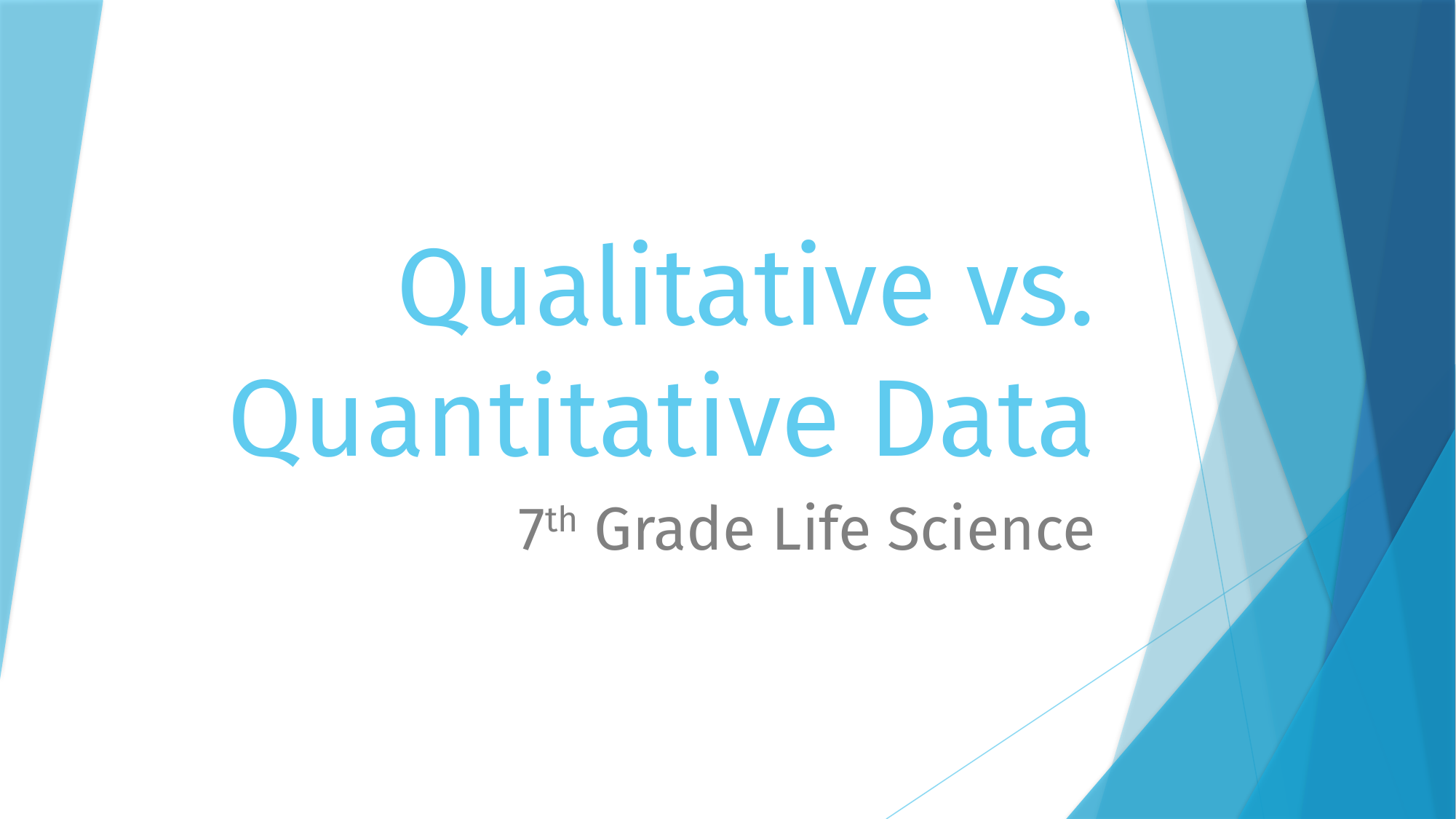

# Qualitative vs. Quantitative Data
7th Grade Life Science